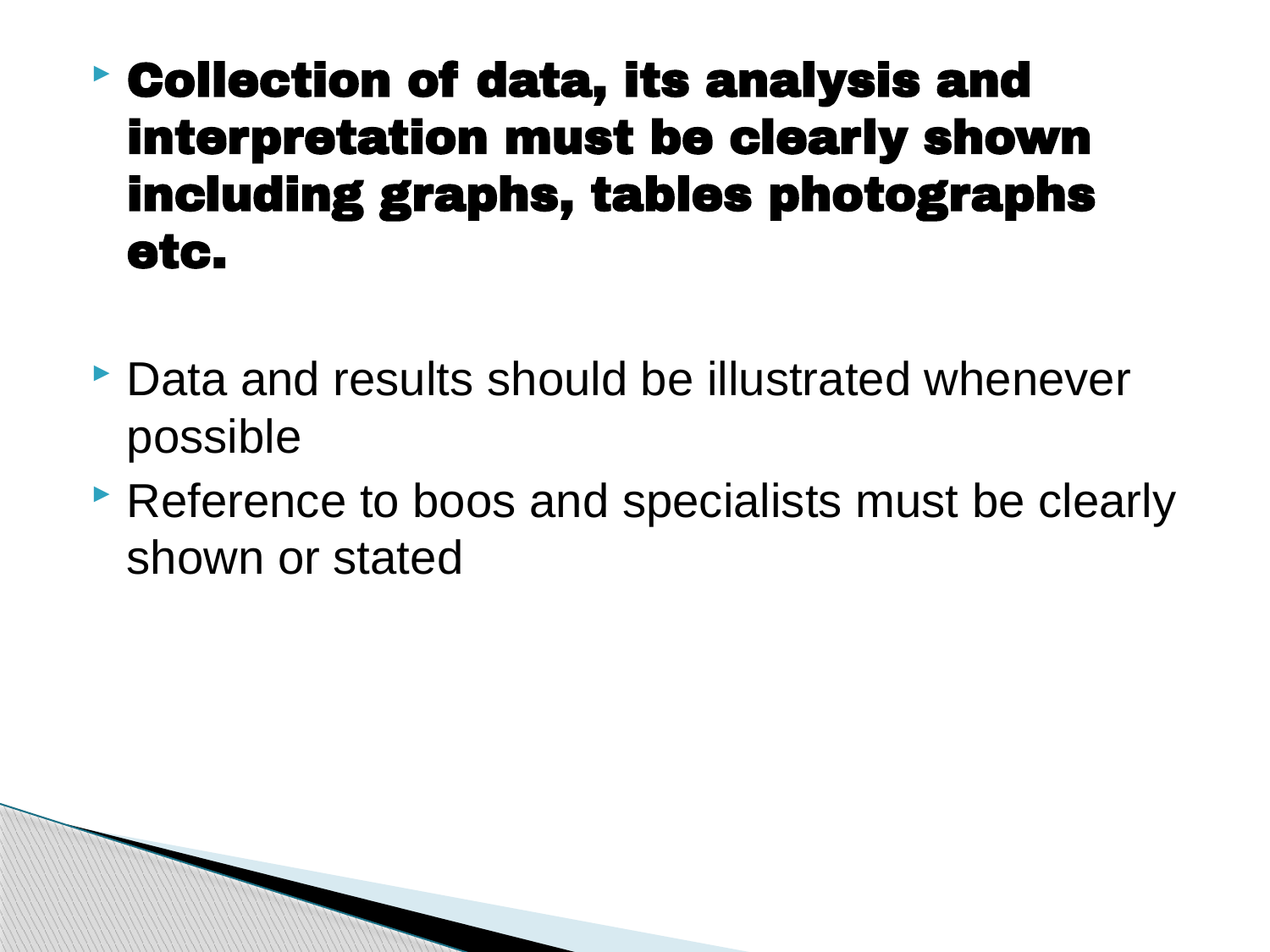

Collection of data, its analysis and interpretation must be clearly shown including graphs, tables photographs etc.

Data and results should be illustrated whenever possible
Reference to boos and specialists must be clearly shown or stated